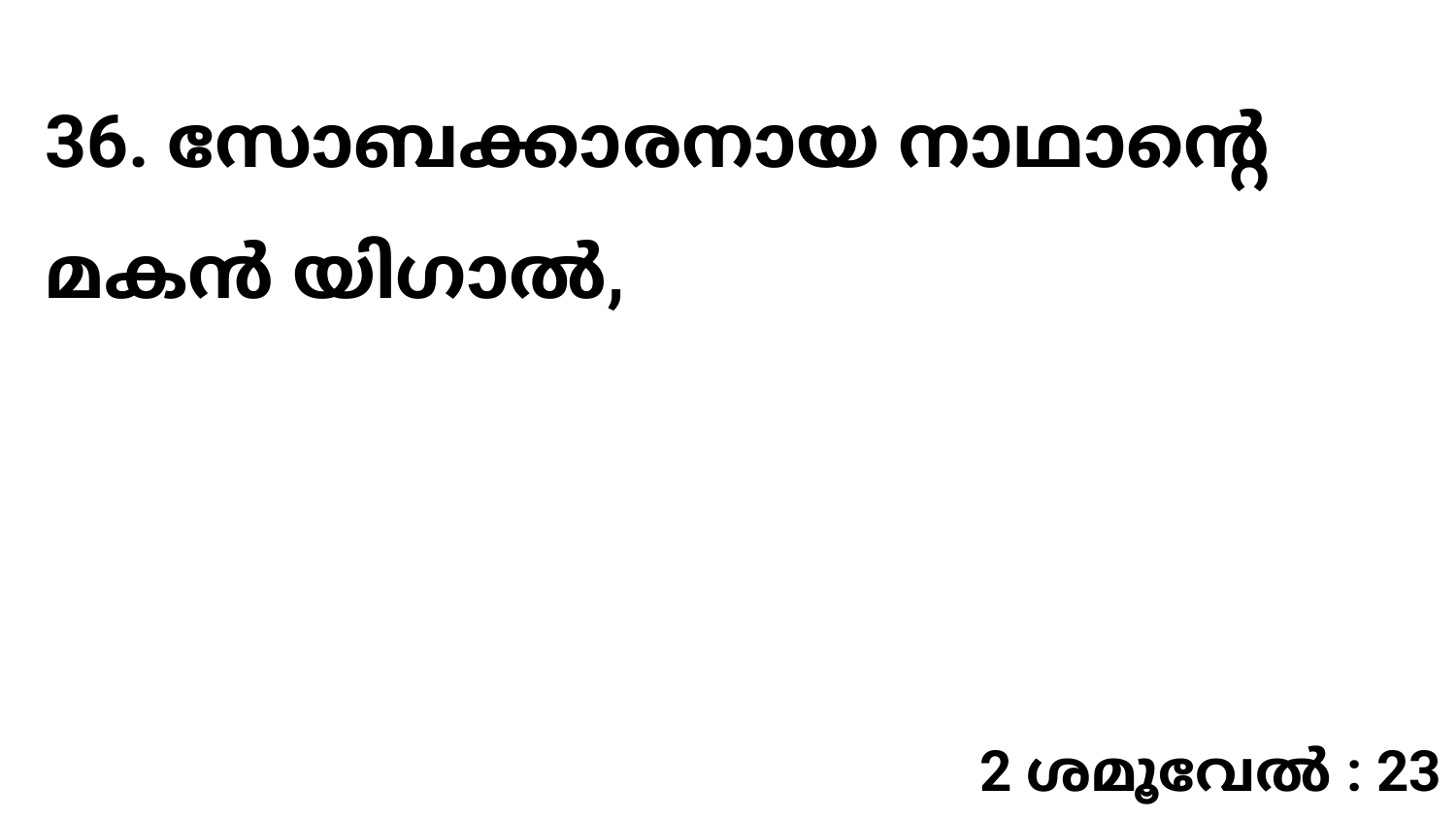

36. സോബക്കാരനായ നാഥാന്റെ മകൻ യിഗാൽ,
2 ശമൂവേൽ : 23